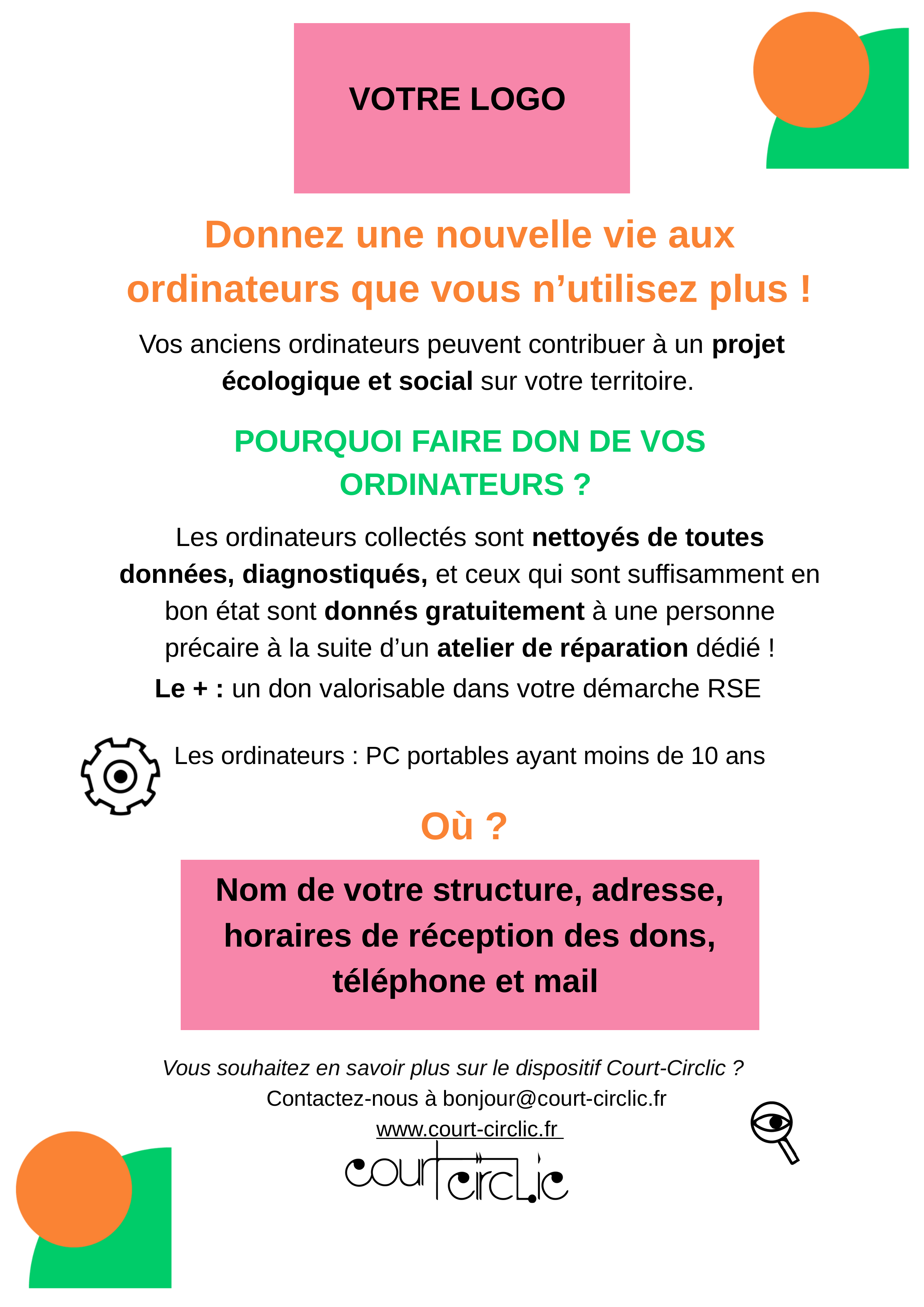

VOTRE LOGO
Donnez une nouvelle vie aux ordinateurs que vous n’utilisez plus !
Vos anciens ordinateurs peuvent contribuer à un projet écologique et social sur votre territoire.
POURQUOI FAIRE DON DE VOS ORDINATEURS ?
Les ordinateurs collectés sont nettoyés de toutes données, diagnostiqués, et ceux qui sont suffisamment en bon état sont donnés gratuitement à une personne précaire à la suite d’un atelier de réparation dédié !
Le + : un don valorisable dans votre démarche RSE

Les ordinateurs : PC portables ayant moins de 10 ans
Où ?

Nom de votre structure, adresse, horaires de réception des dons, téléphone et mail
Vous souhaitez en savoir plus sur le dispositif Court-Circlic ?

Contactez-nous à bonjour@court-circlic.fr
www.court-circlic.fr